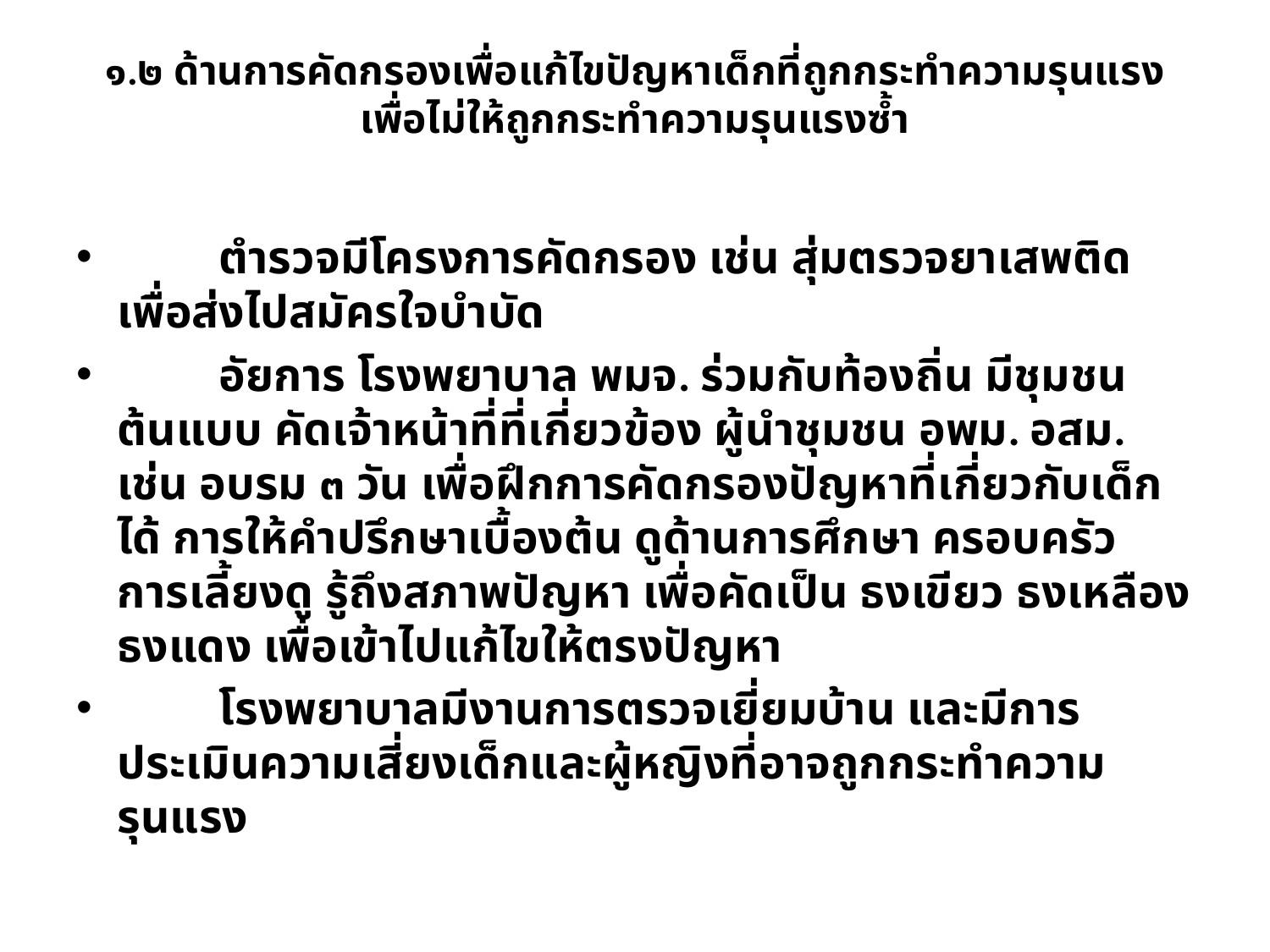

# ๑.๒ ด้านการคัดกรองเพื่อแก้ไขปัญหาเด็กที่ถูกกระทำความรุนแรงเพื่อไม่ให้ถูกกระทำความรุนแรงซ้ำ
	ตำรวจมีโครงการคัดกรอง เช่น สุ่มตรวจยาเสพติด เพื่อส่งไปสมัครใจบำบัด
	อัยการ โรงพยาบาล พมจ. ร่วมกับท้องถิ่น มีชุมชนต้นแบบ คัดเจ้าหน้าที่ที่เกี่ยวข้อง ผู้นำชุมชน อพม. อสม. เช่น อบรม ๓ วัน เพื่อฝึกการคัดกรองปัญหาที่เกี่ยวกับเด็กได้ การให้คำปรึกษาเบื้องต้น ดูด้านการศึกษา ครอบครัว การเลี้ยงดู รู้ถึงสภาพปัญหา เพื่อคัดเป็น ธงเขียว ธงเหลือง ธงแดง เพื่อเข้าไปแก้ไขให้ตรงปัญหา
	โรงพยาบาลมีงานการตรวจเยี่ยมบ้าน และมีการประเมินความเสี่ยงเด็กและผู้หญิงที่อาจถูกกระทำความรุนแรง